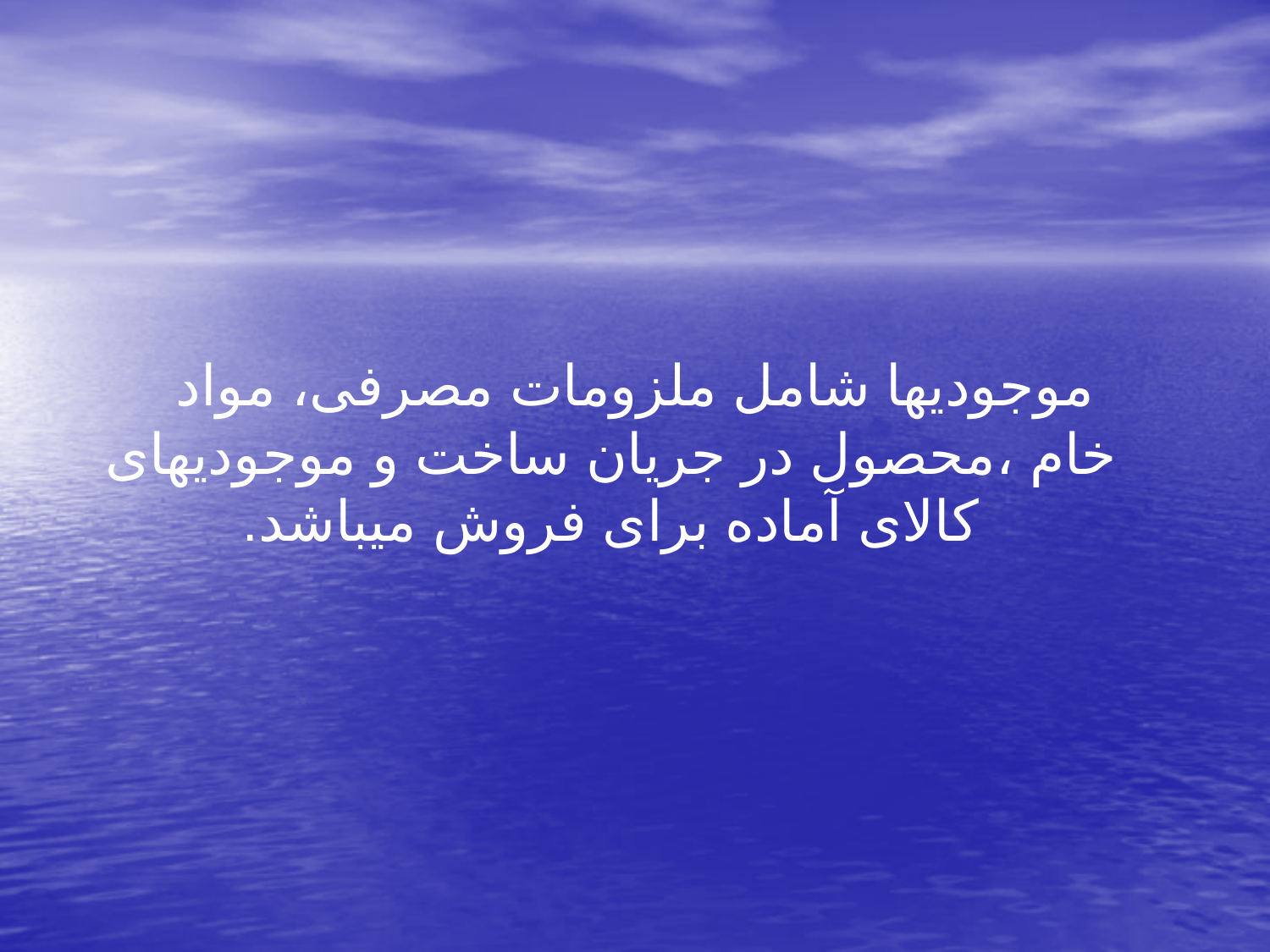

موجودیها شامل ملزومات مصرفی، مواد خام ،محصول در جریان ساخت و موجودیهای کالای آماده برای فروش میباشد.